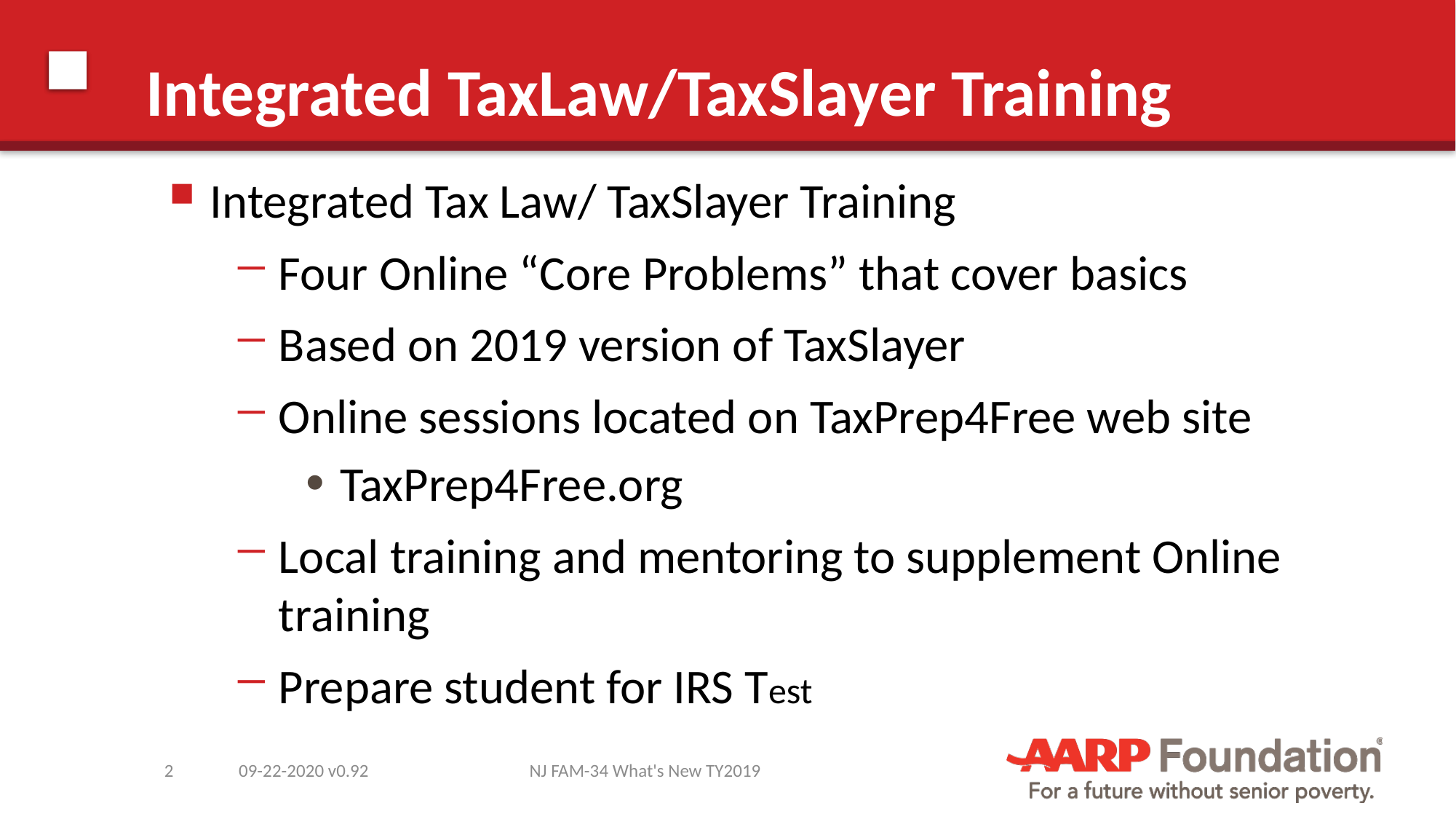

# Integrated TaxLaw/TaxSlayer Training
Integrated Tax Law/ TaxSlayer Training
Four Online “Core Problems” that cover basics
Based on 2019 version of TaxSlayer
Online sessions located on TaxPrep4Free web site
TaxPrep4Free.org
Local training and mentoring to supplement Online training
Prepare student for IRS Test

2
09-22-2020 v0.92
NJ FAM-34 What's New TY2019